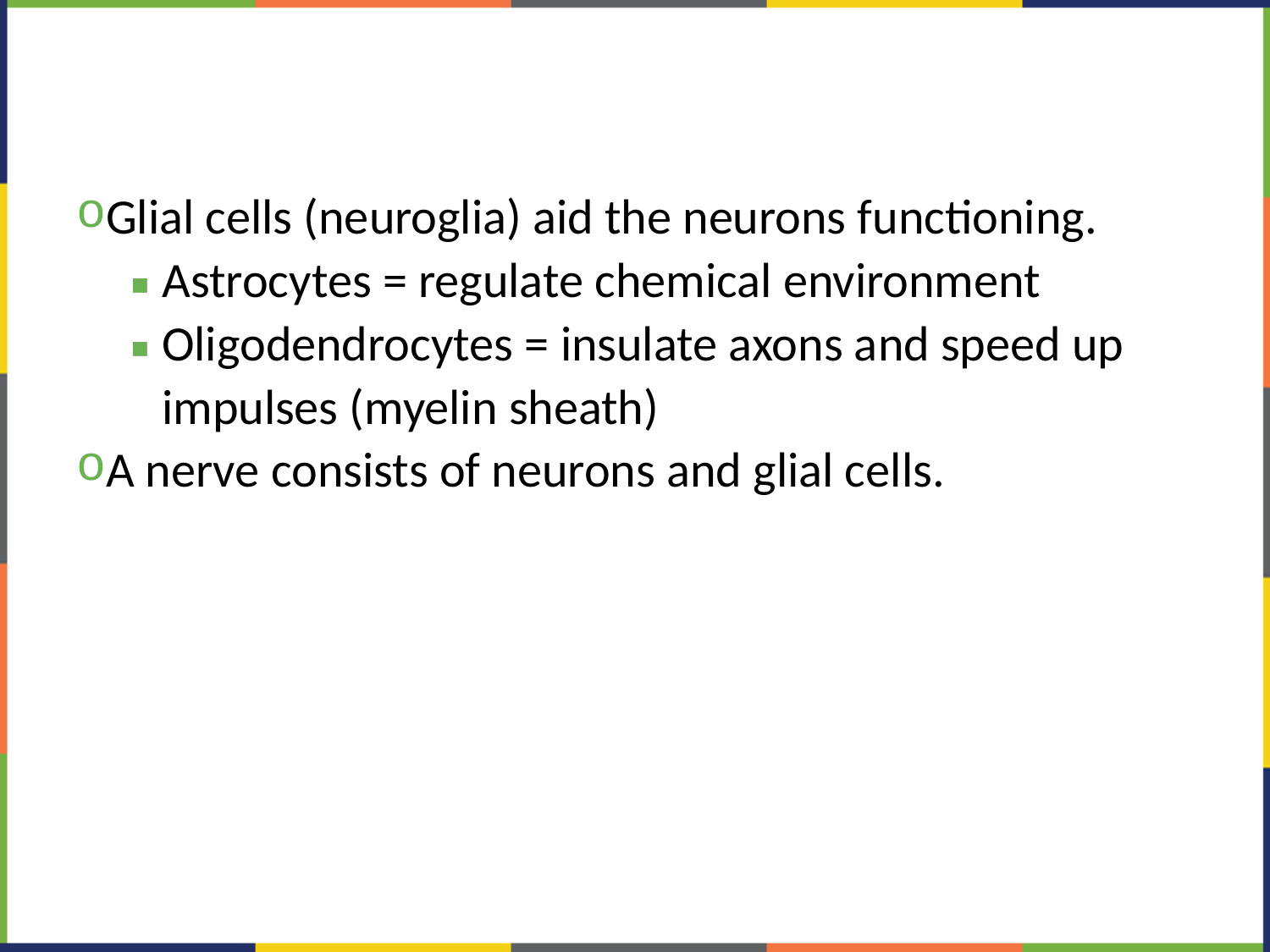

#
Glial cells (neuroglia) aid the neurons functioning.
Astrocytes = regulate chemical environment
Oligodendrocytes = insulate axons and speed up impulses (myelin sheath)
A nerve consists of neurons and glial cells.